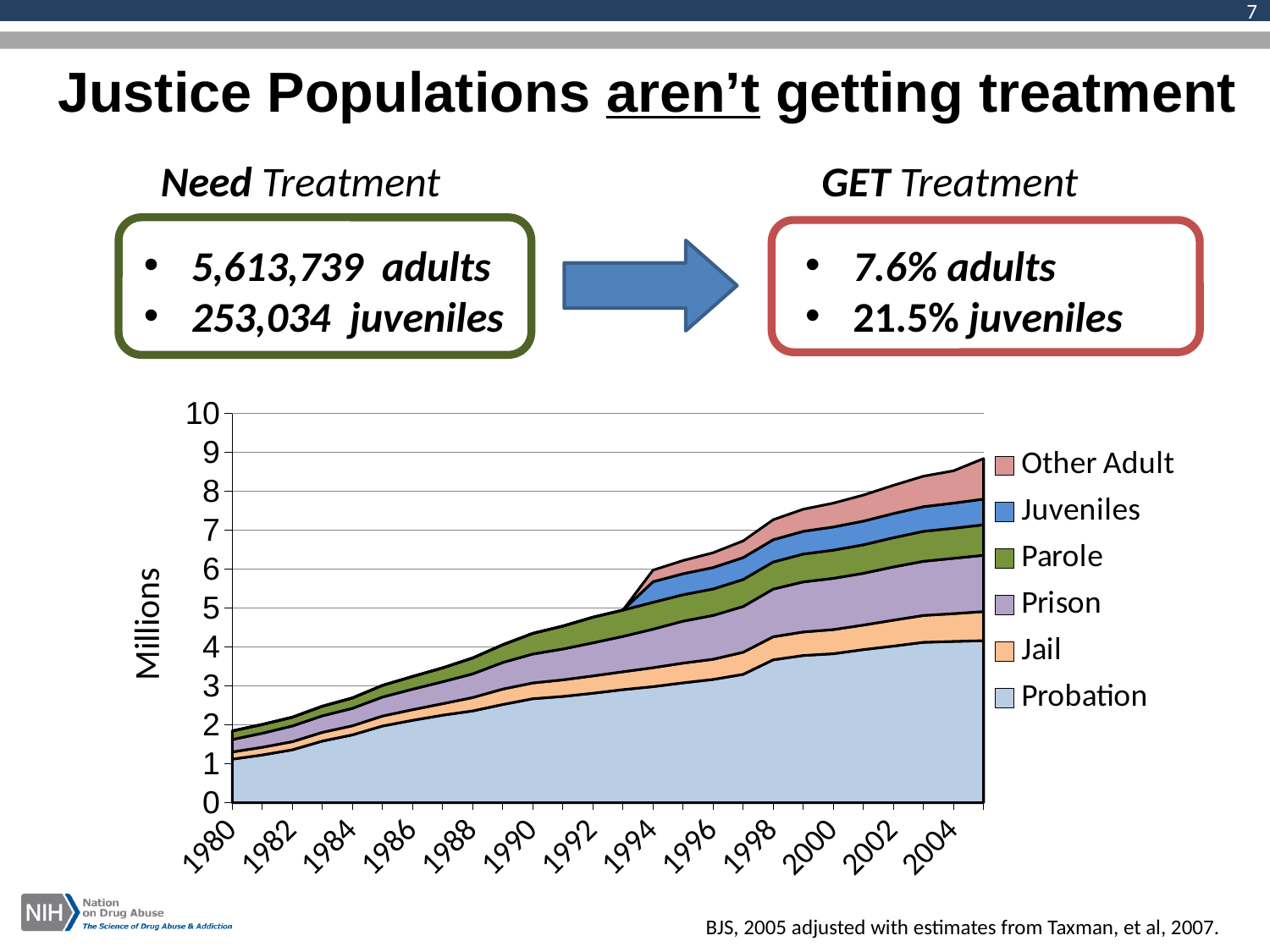

7
Justice Populations aren’t getting treatment
GET Treatment
Need Treatment

5,613,739  adults
253,034  juveniles
7.6% adults
21.5% juveniles

### Chart

| Category | Probation | Jail | Prison | Parole | Juveniles | Other Adult |
|---|---|---|---|---|---|---|
| 1980 | 1.118097 | 0.183988000000001 | 0.3195980000000004 | 0.2204380000000004 | 0.0 | 0.0 |
| 1981 | 1.2259339999999928 | 0.1967850000000002 | 0.3600290000000003 | 0.2255390000000002 | 0.0 | 0.0 |
| 1982 | 1.3572639999999998 | 0.209582 | 0.4029140000000004 | 0.22460400000000005 | 0.0 | 0.0 |
| 1983 | 1.582947 | 0.22355100000000006 | 0.4238980000000014 | 0.24644000000000119 | 0.0 | 0.0 |
| 1984 | 1.7409480000000004 | 0.23450000000000001 | 0.4482640000000001 | 0.266992 | 0.0 | 0.0 |
| 1985 | 1.968712000000006 | 0.25661500000000004 | 0.487593 | 0.300203 | 0.0 | 0.0 |
| 1986 | 2.114621 | 0.274444 | 0.5264359999999996 | 0.3256380000000003 | 0.0 | 0.0 |
| 1987 | 2.247158 | 0.2958730000000014 | 0.562814 | 0.355505 | 0.0 | 0.0 |
| 1988 | 2.3564829999999763 | 0.3435690000000001 | 0.607766 | 0.4079770000000003 | 0.0 | 0.0 |
| 1989 | 2.522125 | 0.3955530000000003 | 0.6833669999999964 | 0.456803 | 0.0 | 0.0 |
| 1990 | 2.670234 | 0.4053200000000016 | 0.743382 | 0.5314069999999962 | 0.0 | 0.0 |
| 1991 | 2.728472 | 0.4264790000000014 | 0.7925349999999971 | 0.5904419999999996 | 0.0 | 0.0 |
| 1992 | 2.811610999999985 | 0.4445840000000004 | 0.8505659999999995 | 0.6586010000000057 | 0.0 | 0.0 |
| 1993 | 2.903061 | 0.4598040000000003 | 0.9093809999999971 | 0.6761000000000038 | 0.0 | 0.0 |
| 1994 | 2.981022 | 0.4864740000000019 | 0.990147 | 0.6903710000000006 | 0.5284149999999967 | 0.2981022000000003 |
| 1995 | 3.077861 | 0.507044 | 1.078542 | 0.6794210000000038 | 0.539199 | 0.33856471000000266 |
| 1996 | 3.164996 | 0.5184919999999995 | 1.1275279999999999 | 0.6797330000000038 | 0.550203 | 0.37979952 |
| 1997 | 3.296513 | 0.5670790000000029 | 1.176564 | 0.6947870000000006 | 0.5614319999999995 | 0.4285466900000016 |
| 1998 | 3.6704409999999967 | 0.592461999999996 | 1.2244689999999998 | 0.6963850000000003 | 0.5728900000000032 | 0.5138617400000001 |
| 1999 | 3.779922 | 0.6059430000000032 | 1.287172 | 0.714457 | 0.584581999999996 | 0.5669883 |
| 2000 | 3.826208999999982 | 0.621149 | 1.316333 | 0.7238980000000038 | 0.596511999999996 | 0.6121934400000006 |
| 2001 | 3.931731 | 0.6312400000000035 | 1.330007 | 0.732333 | 0.6086850000000038 | 0.6683942700000045 |
| 2002 | 4.0240669999999845 | 0.6654750000000038 | 1.367547 | 0.750934 | 0.621107 | 0.7243320599999995 |
| 2003 | 4.12001199999997 | 0.6913010000000006 | 1.390279 | 0.7699250000000051 | 0.6337820000000006 | 0.78280228 |
| 2004 | 4.143466 | 0.7139900000000032 | 1.421910999999994 | 0.7718520000000006 | 0.6467160000000006 | 0.8286932000000032 |
| 2005 | 4.162535999999955 | 0.7475290000000029 | 1.4462689999999998 | 0.7844079999999971 | 0.659914000000003 | 1.0406339999999998 |
BJS, 2005 adjusted with estimates from Taxman, et al, 2007.